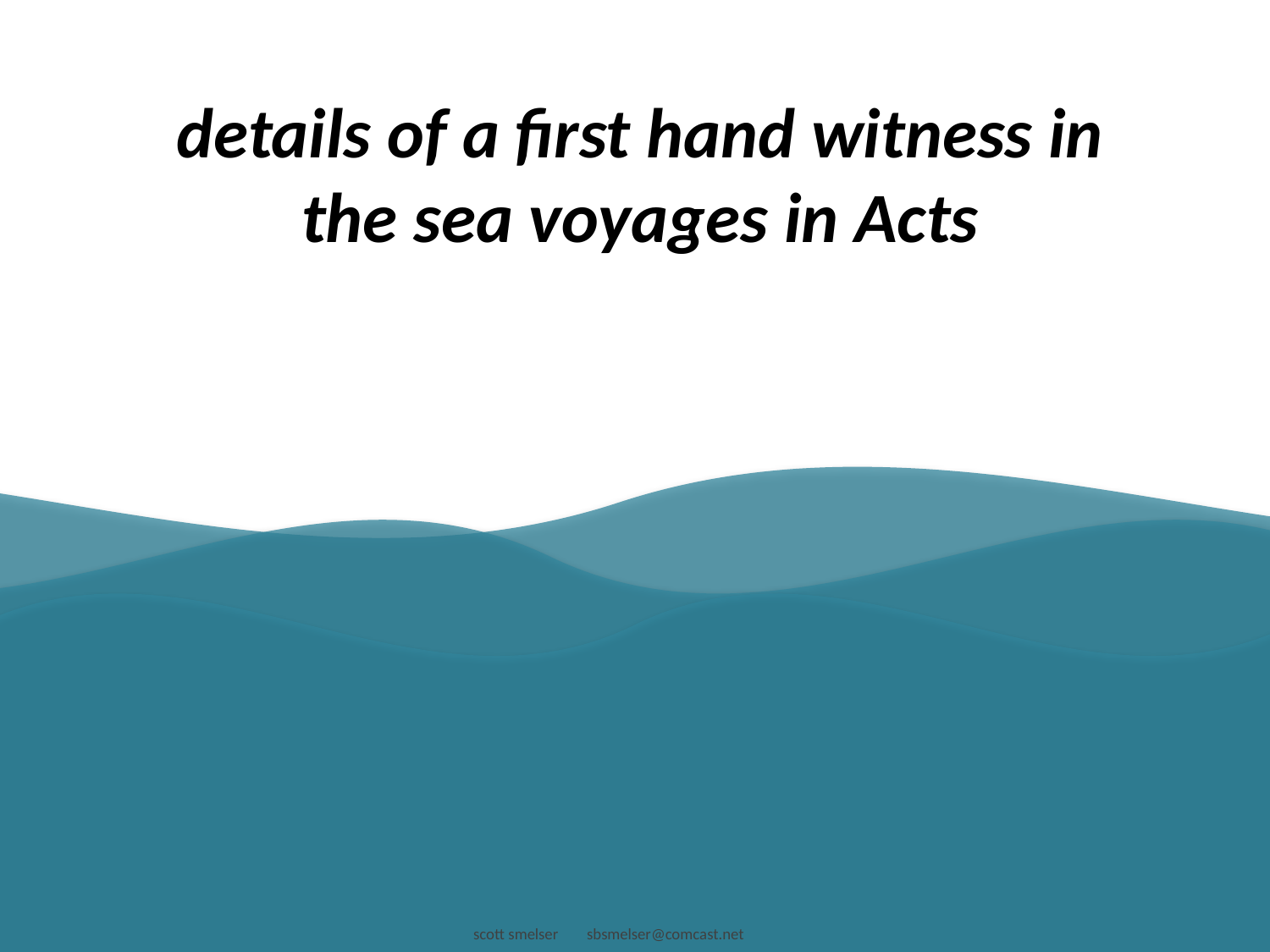

details of a first hand witness in the sea voyages in Acts

scott smelser        sbsmelser@comcast.net